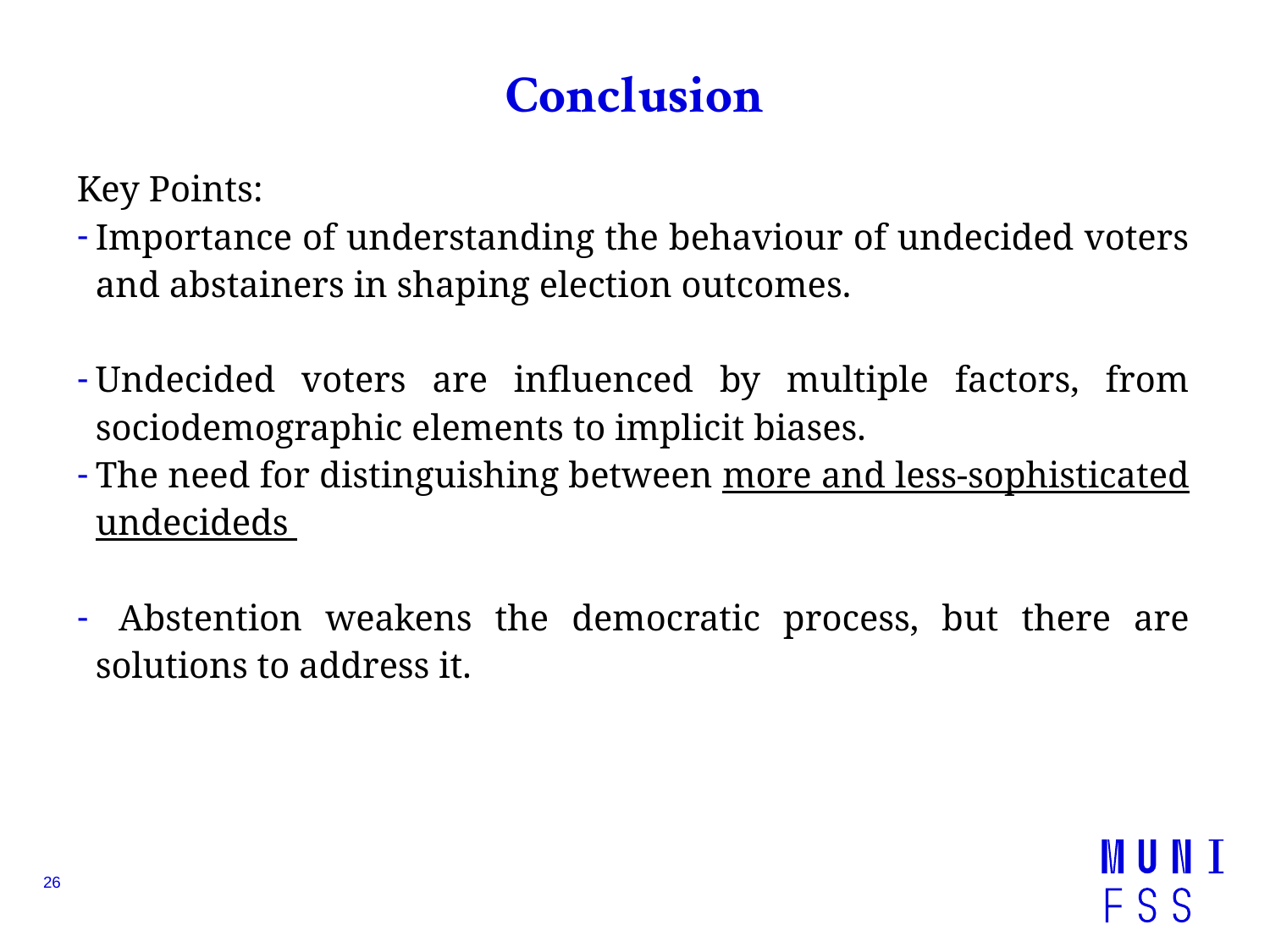

# Conclusion
Key Points:
Importance of understanding the behaviour of undecided voters and abstainers in shaping election outcomes.

Undecided voters are influenced by multiple factors, from sociodemographic elements to implicit biases.
The need for distinguishing between more and less-sophisticated undecideds

 Abstention weakens the democratic process, but there are solutions to address it.
26